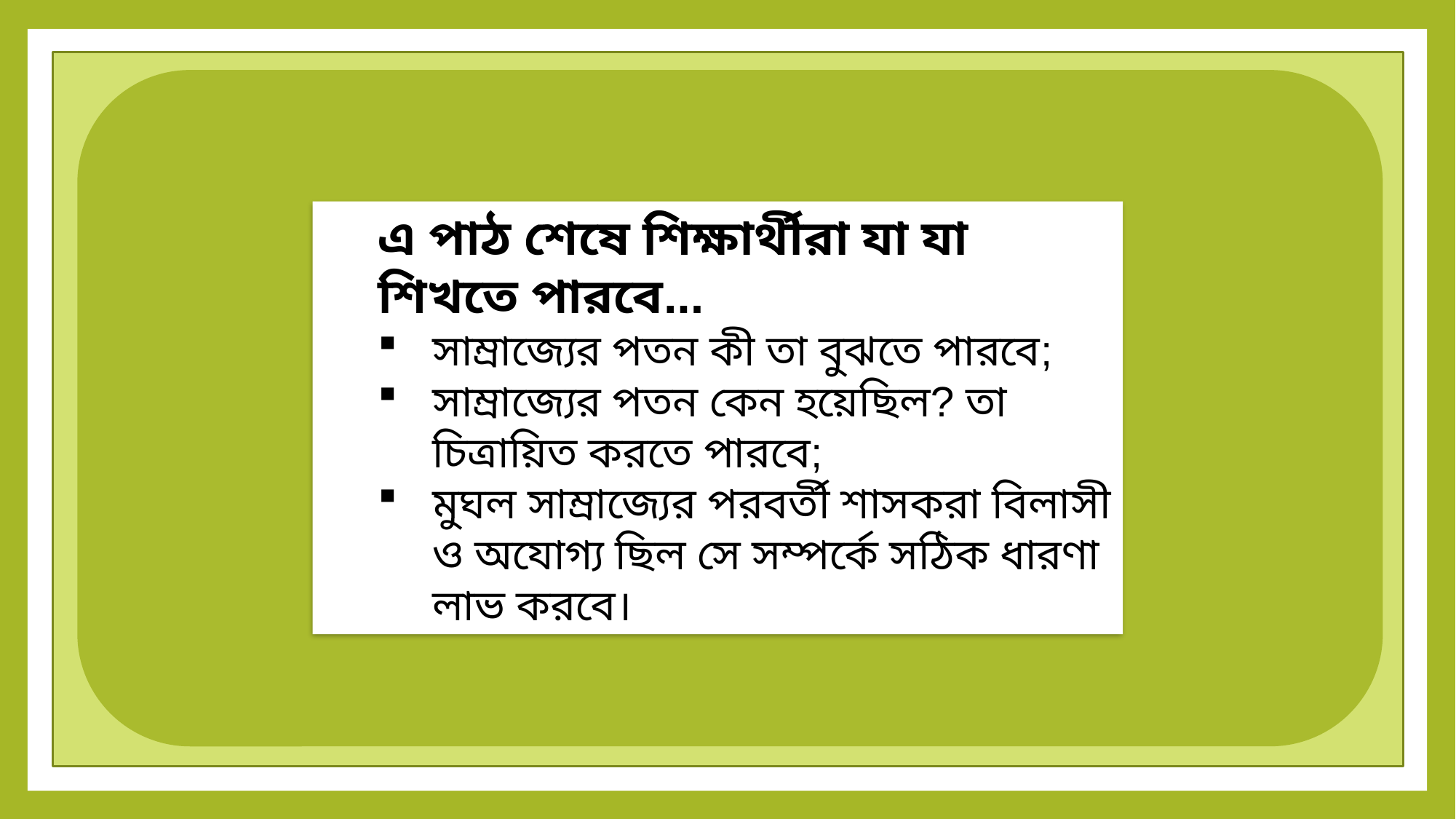

এ পাঠ শেষে শিক্ষার্থীরা যা যা শিখতে পারবে...
সাম্রাজ্যের পতন কী তা বুঝতে পারবে;
সাম্রাজ্যের পতন কেন হয়েছিল? তা চিত্রায়িত করতে পারবে;
মুঘল সাম্রাজ্যের পরবর্তী শাসকরা বিলাসী ও অযোগ্য ছিল সে সম্পর্কে সঠিক ধারণা লাভ করবে।